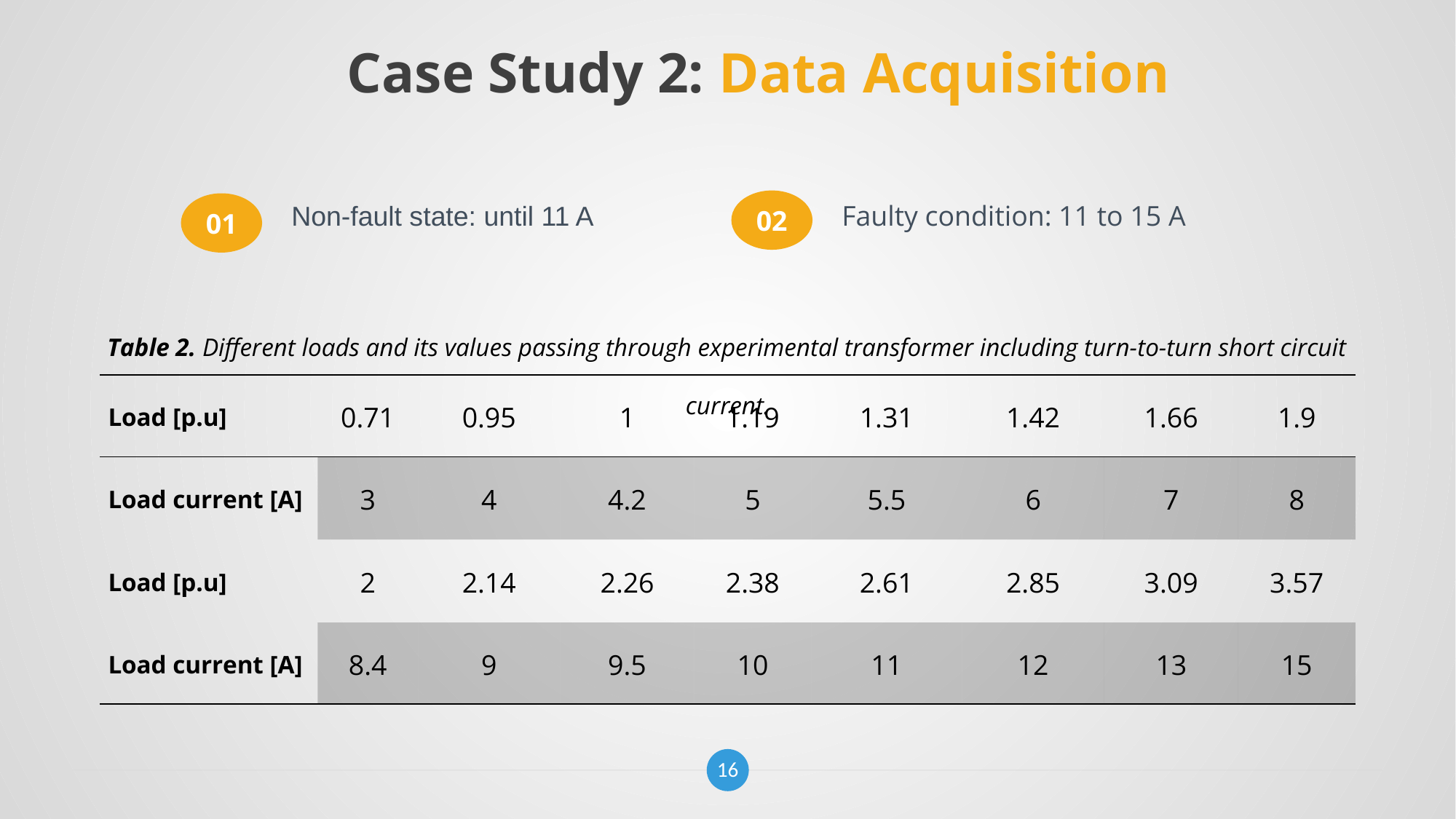

# Case Study 2: Data Acquisition
02
01
Non-fault state: until 11 A
Faulty condition: 11 to 15 A
Table 2. Different loads and its values passing through experimental transformer including turn-to-turn short circuit current.
| Load [p.u] | 0.71 | 0.95 | 1 | 1.19 | 1.31 | 1.42 | 1.66 | 1.9 |
| --- | --- | --- | --- | --- | --- | --- | --- | --- |
| Load current [A] | 3 | 4 | 4.2 | 5 | 5.5 | 6 | 7 | 8 |
| Load [p.u] | 2 | 2.14 | 2.26 | 2.38 | 2.61 | 2.85 | 3.09 | 3.57 |
| Load current [A] | 8.4 | 9 | 9.5 | 10 | 11 | 12 | 13 | 15 |
16